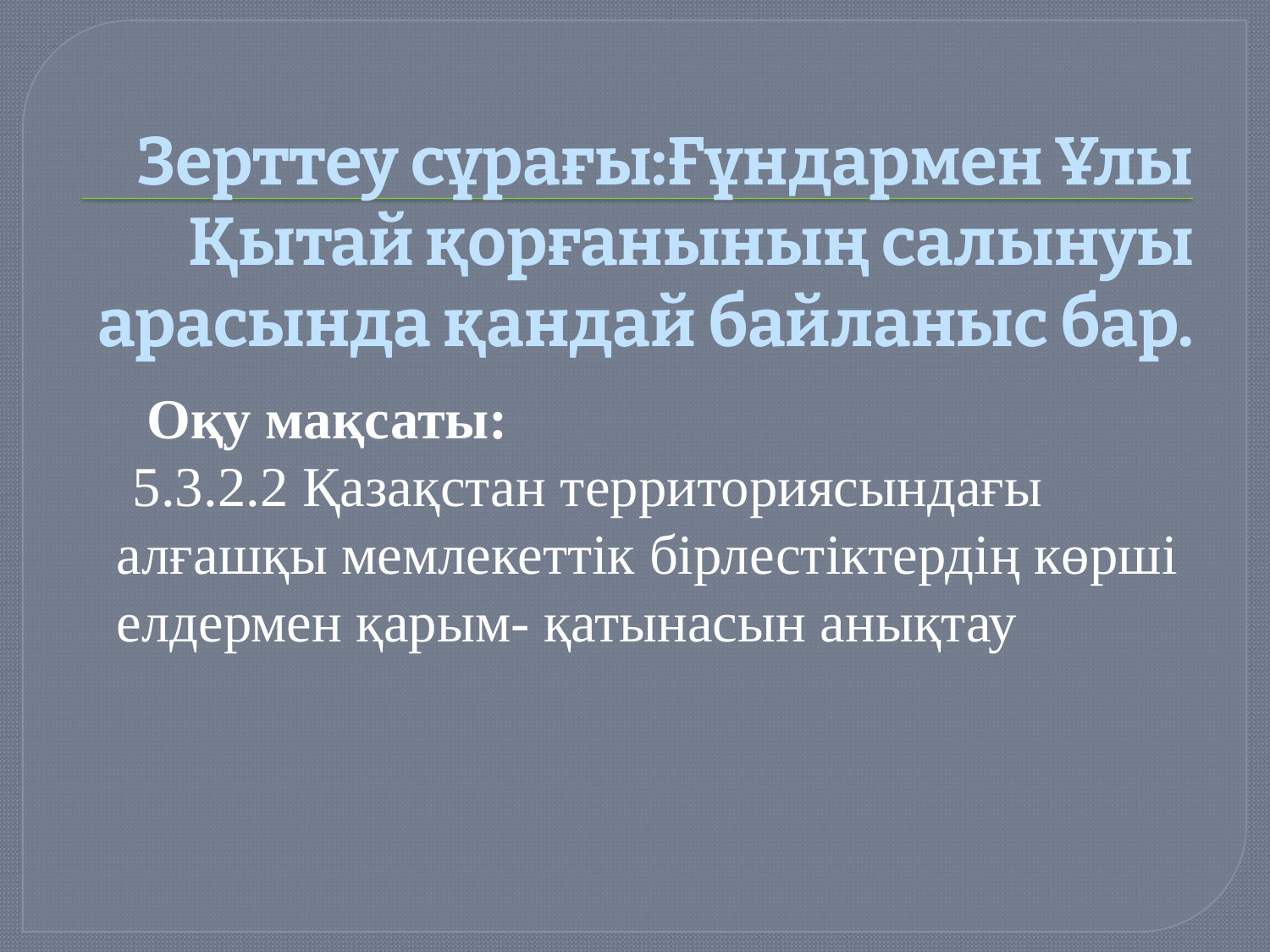

# Зерттеу сұрағы:Ғұндармен Ұлы Қытай қорғанының салынуы арасында қандай байланыс бар.
     Оқу мақсаты:
    5.3.2.2 Қазақстан территориясындағы алғашқы мемлекеттік бірлестіктердің көрші елдермен қарым- қатынасын анықтау